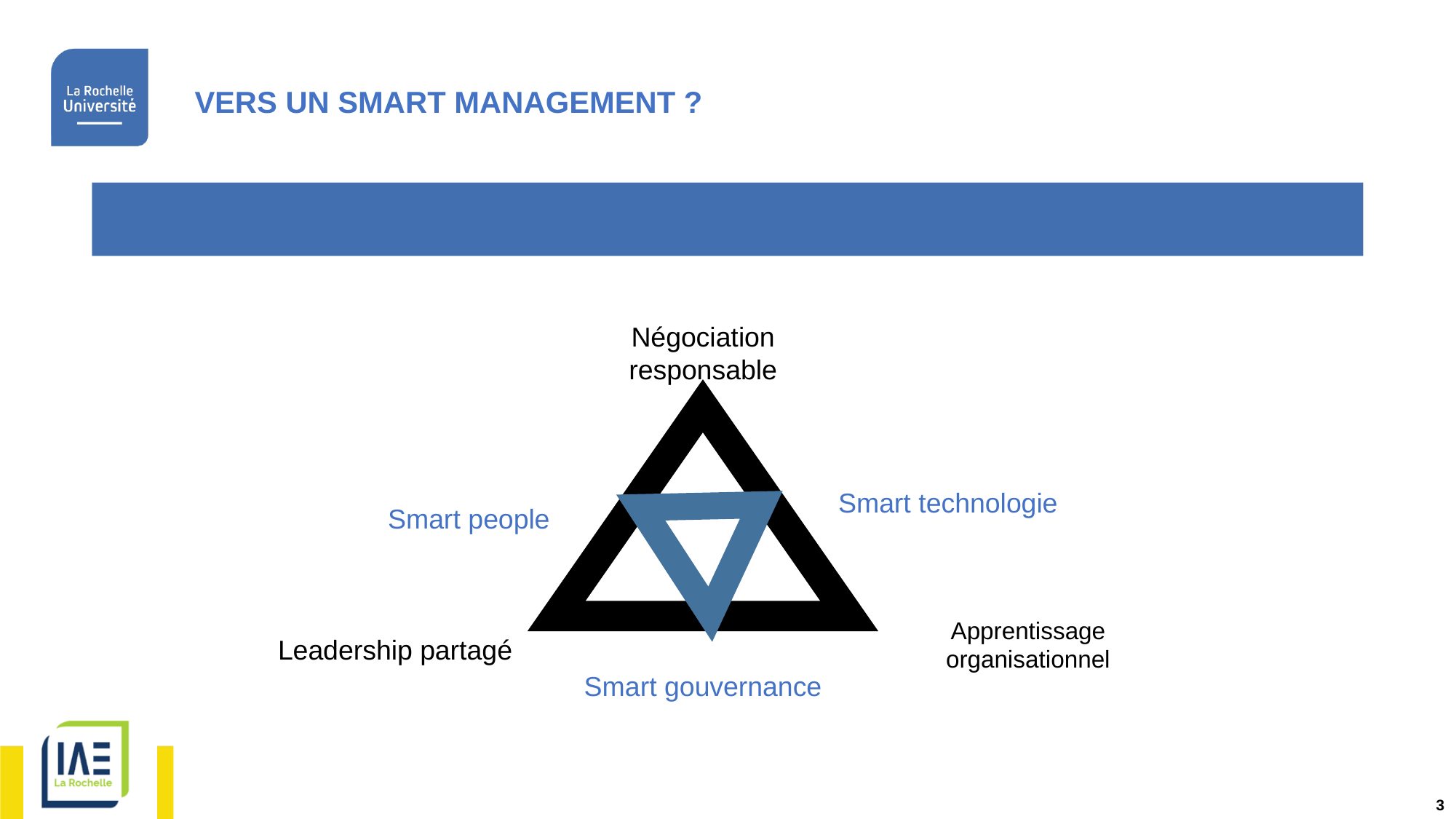

Vers un smart management ?
Négociation responsable

Smart technologie

Smart people
Apprentissage organisationnel
Leadership partagé
Smart gouvernance